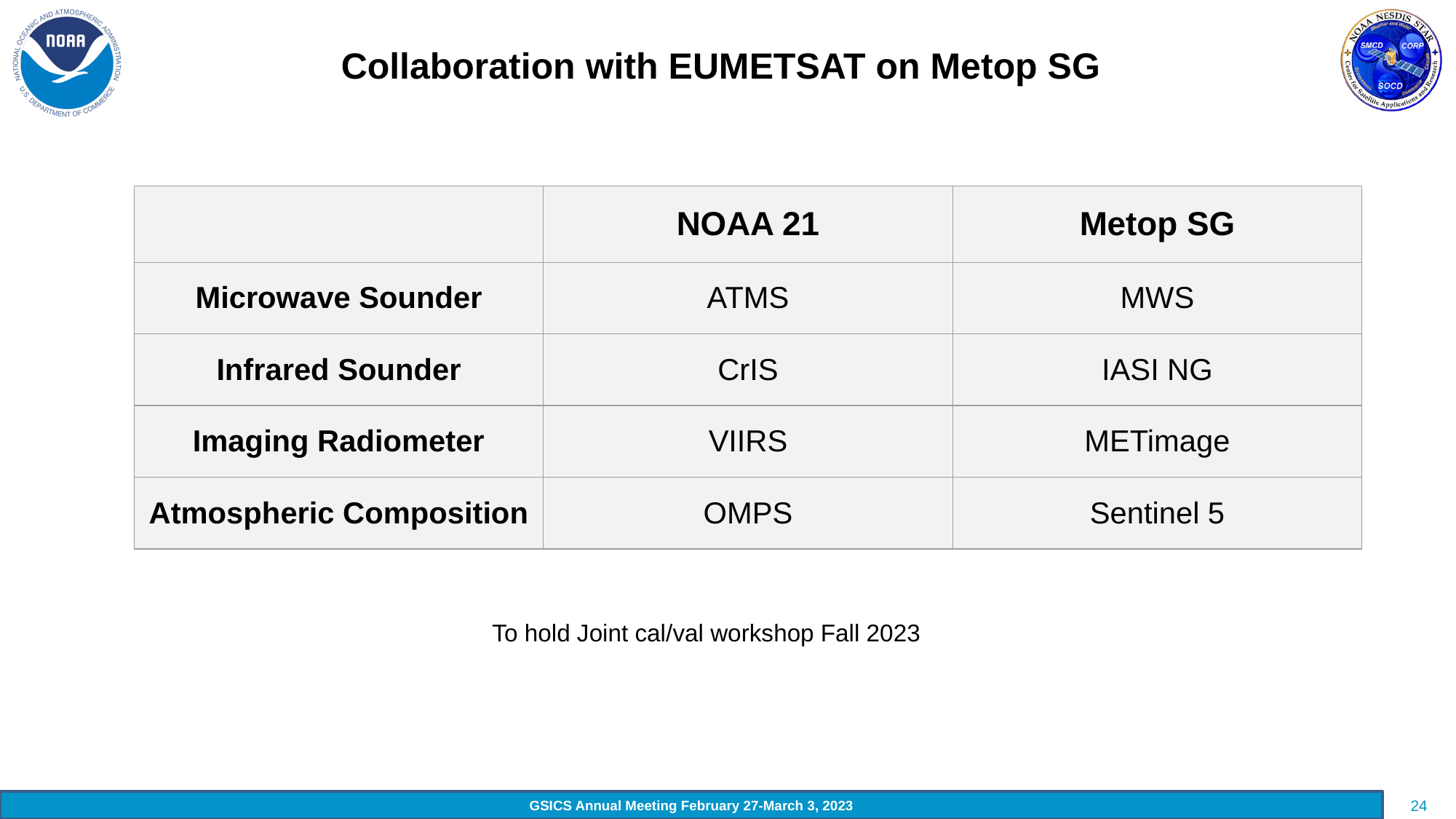

# Collaboration with EUMETSAT on Metop SG
|  | NOAA 21 | Metop SG |
| --- | --- | --- |
| Microwave Sounder | ATMS | MWS |
| Infrared Sounder | CrIS | IASI NG |
| Imaging Radiometer | VIIRS | METimage |
| Atmospheric Composition | OMPS | Sentinel 5 |
To hold Joint cal/val workshop Fall 2023